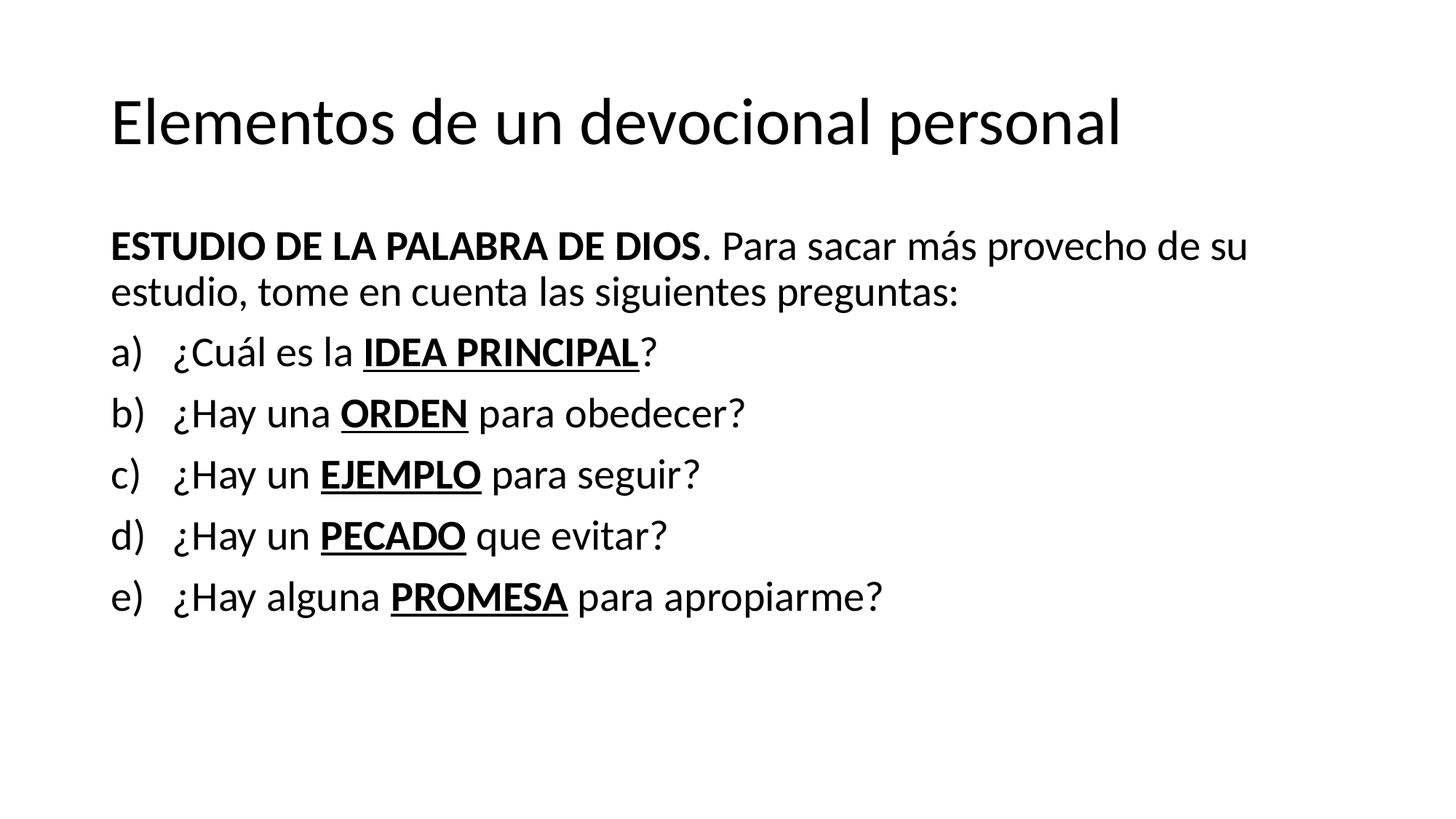

# Elementos de un devocional personal
ESTUDIO DE LA PALABRA DE DIOS. Para sacar más provecho de su estudio, tome en cuenta las siguientes preguntas:
¿Cuál es la IDEA PRINCIPAL?
¿Hay una ORDEN para obedecer?
¿Hay un EJEMPLO para seguir?
¿Hay un PECADO que evitar?
¿Hay alguna PROMESA para apropiarme?